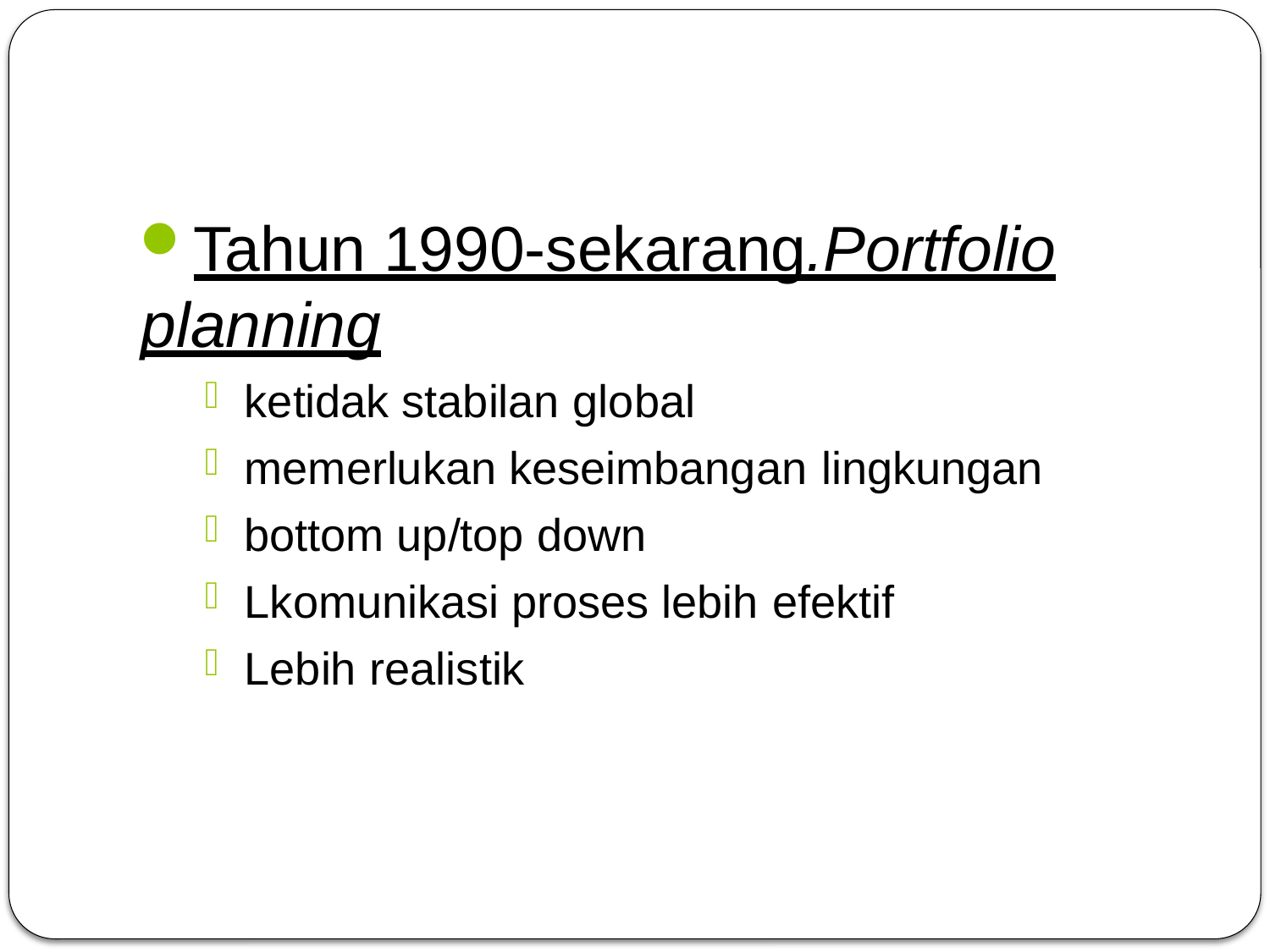

#
Tahun 1990-sekarang.Portfolio planning
ketidak stabilan global
memerlukan keseimbangan lingkungan
bottom up/top down
Lkomunikasi proses lebih efektif
Lebih realistik